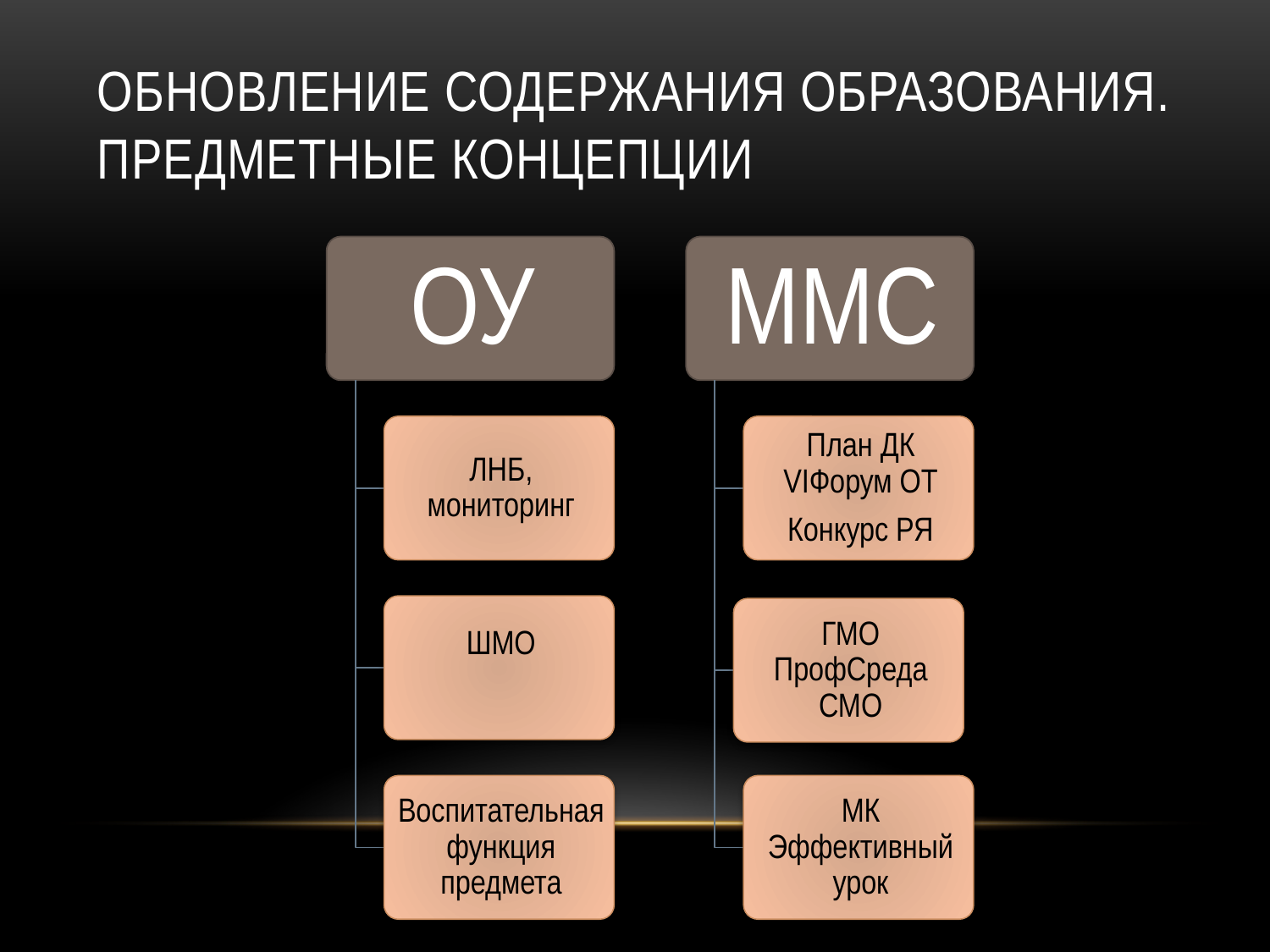

# Обновление содержания образования. Предметные концепции
ОУ
ЛНБ, мониторинг
ШМО

Воспитательная функция предмета
ММС
План ДК VIФорум ОТ
Конкурс РЯ
ГМО ПрофСреда СМО
МК Эффективный урок